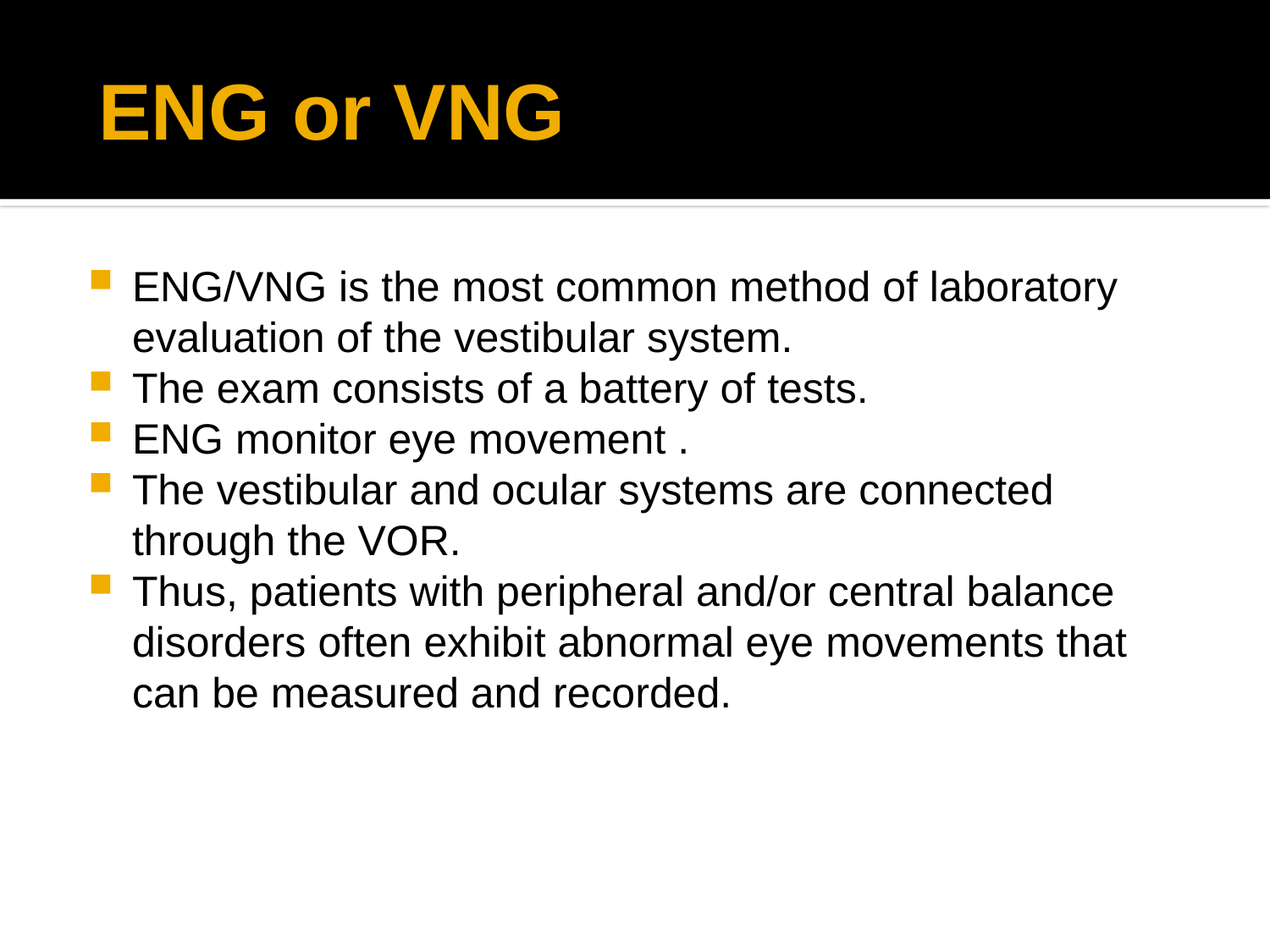

# ENG or VNG
ENG/VNG is the most common method of laboratory evaluation of the vestibular system.
The exam consists of a battery of tests.
ENG monitor eye movement .
The vestibular and ocular systems are connected through the VOR.
Thus, patients with peripheral and/or central balance disorders often exhibit abnormal eye movements that can be measured and recorded.